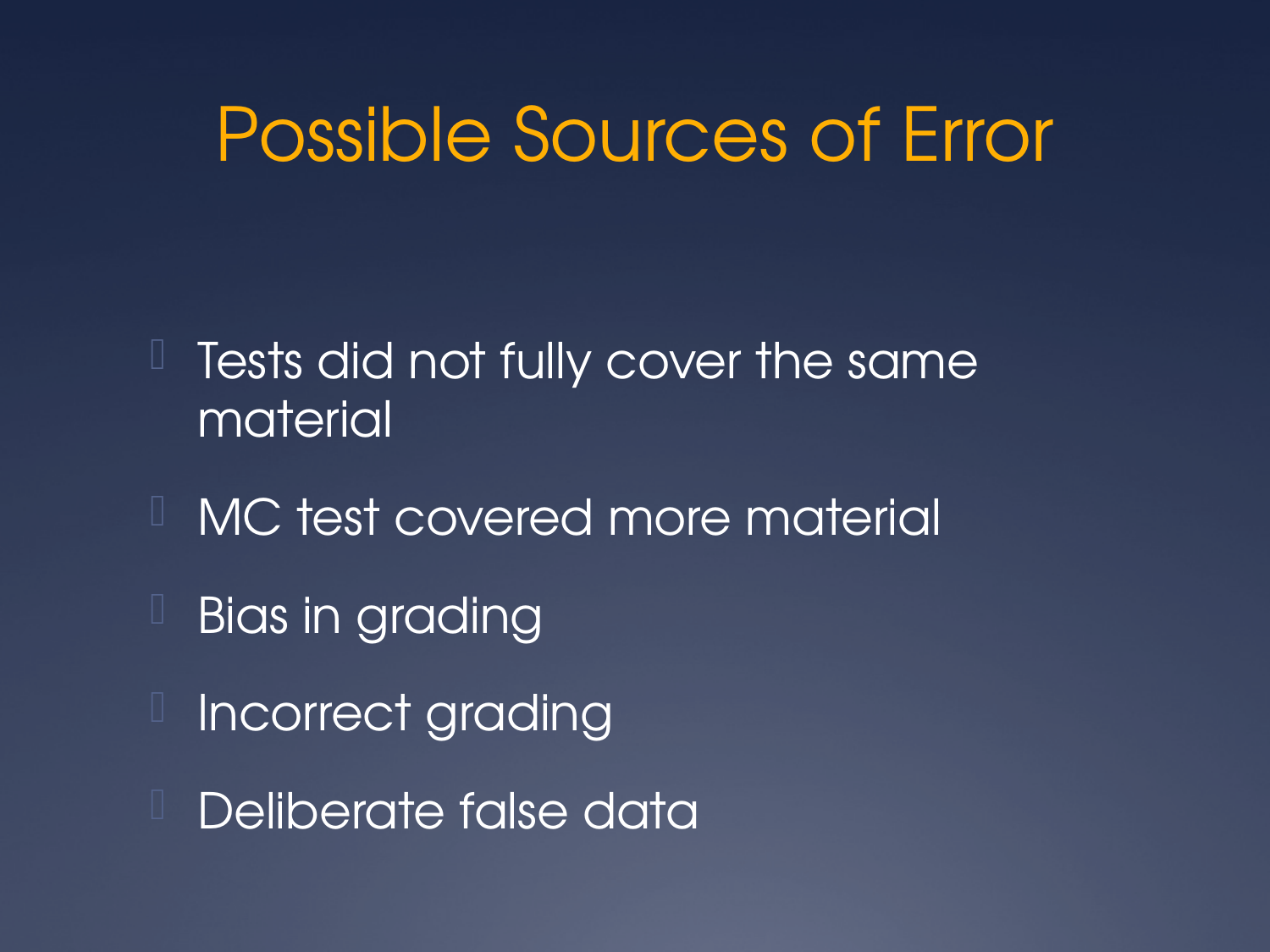

# Possible Sources of Error
Tests did not fully cover the same material
MC test covered more material
Bias in grading
Incorrect grading
Deliberate false data